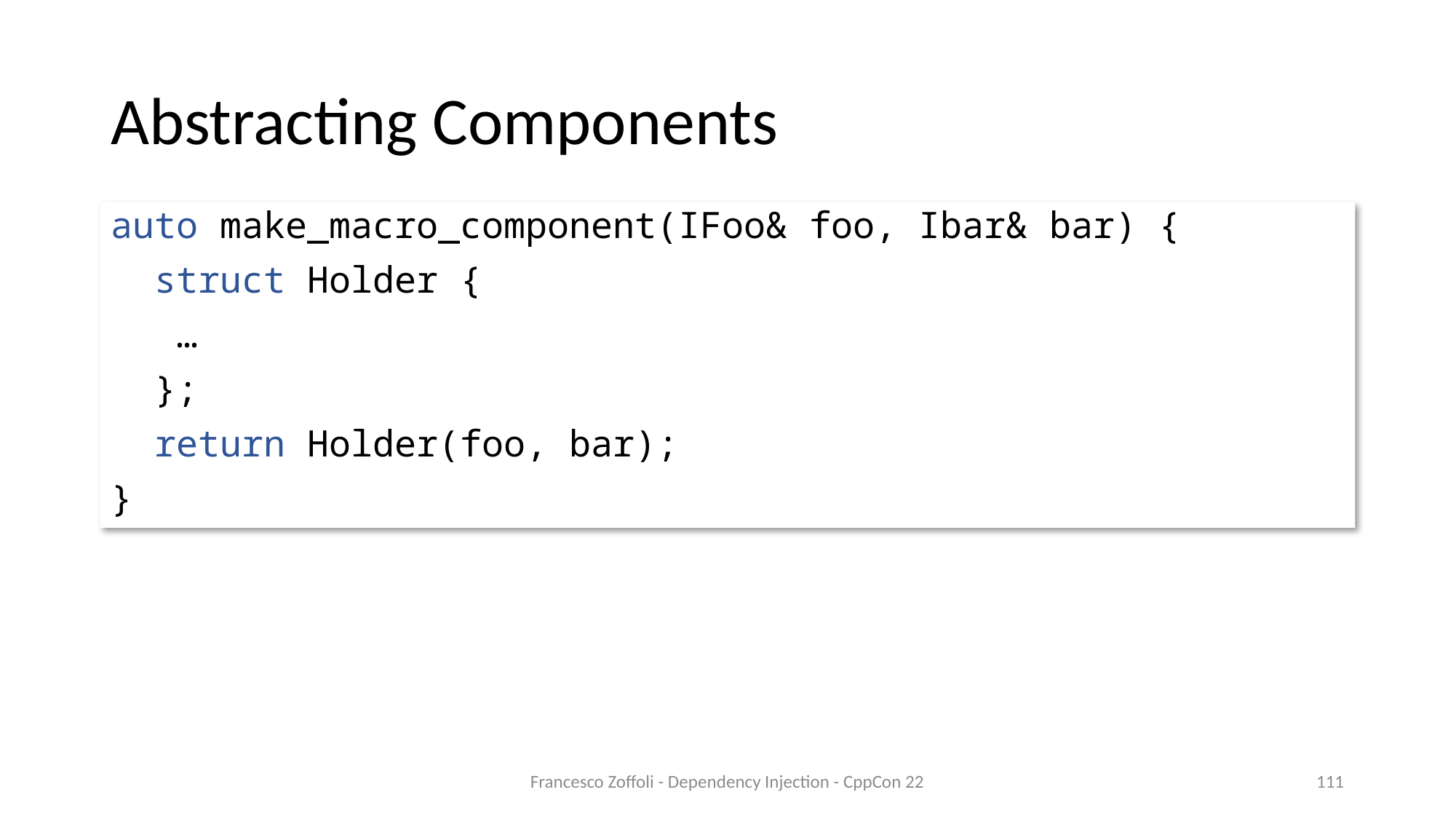

# Abstracting Components
auto make_macro_component(IFoo& foo, Ibar& bar) {
  struct Holder {
   …
  };
  return Holder(foo, bar);
}
Francesco Zoffoli - Dependency Injection - CppCon 22
111